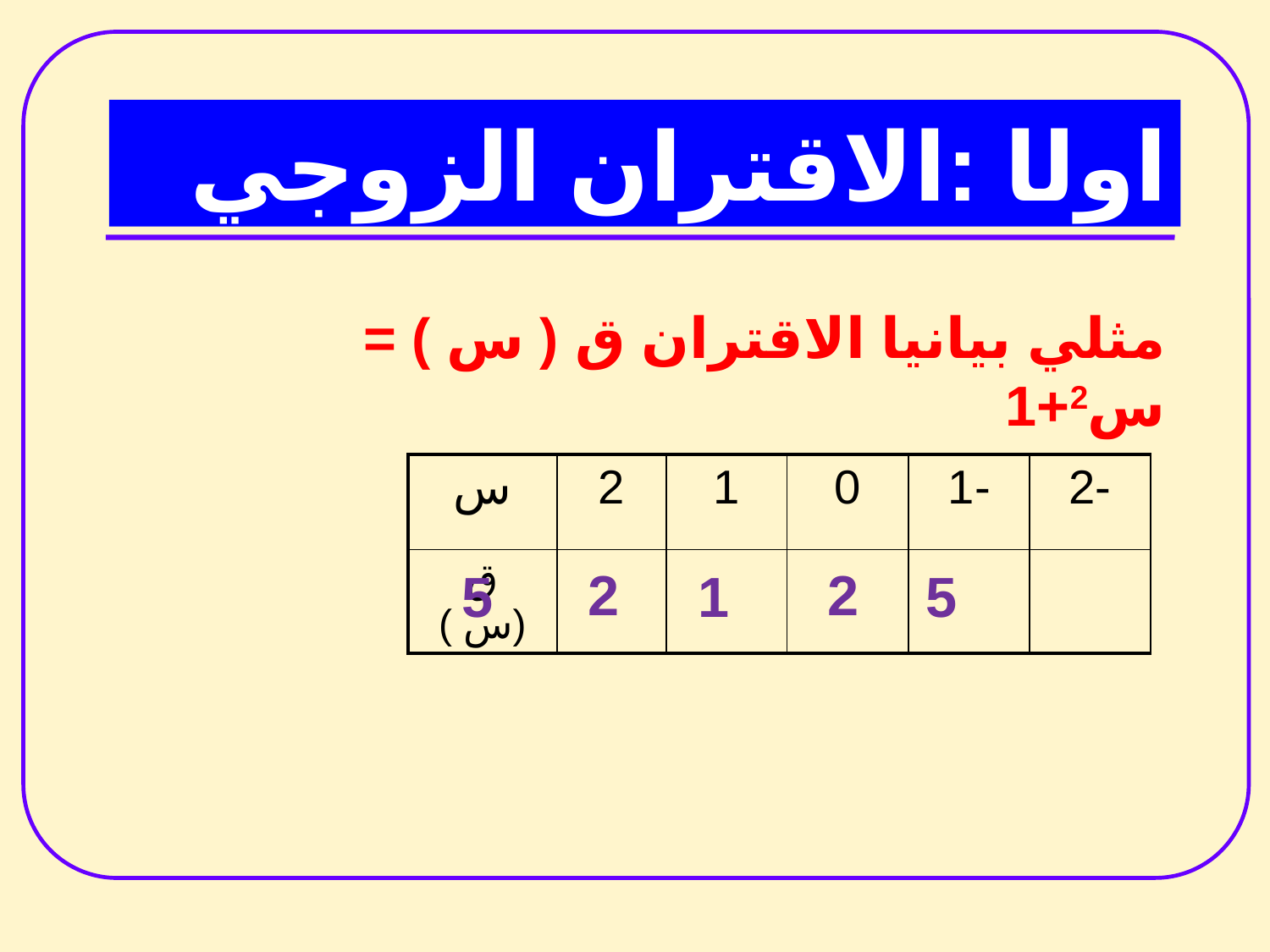

اولا :الاقتران الزوجي
مثلي بيانيا الاقتران ق ( س ) = س2+1
| س | 2 | 1 | 0 | -1 | -2 |
| --- | --- | --- | --- | --- | --- |
| ق (س ) |  |  |  |  |  |
2
2
5
1
5